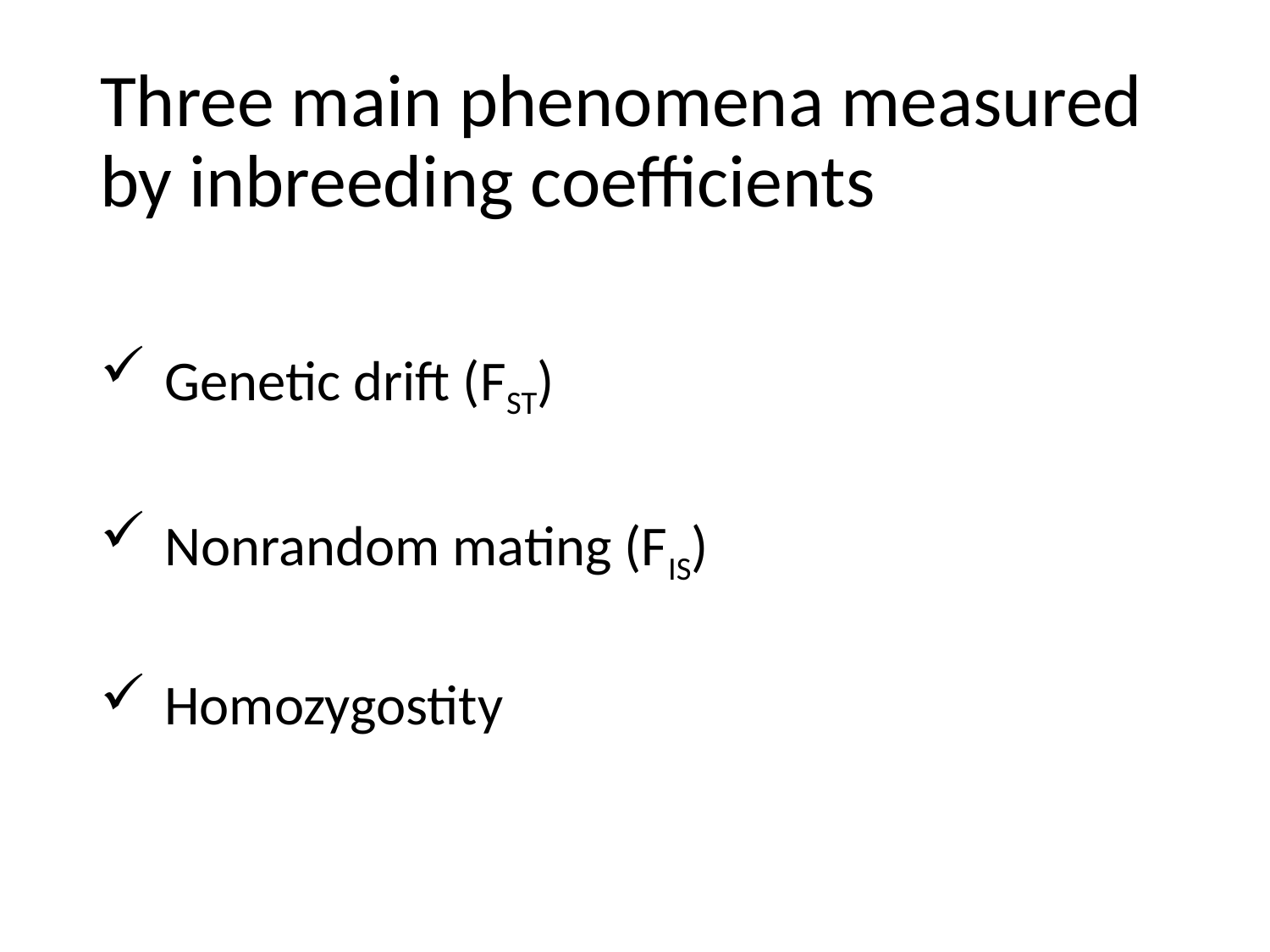

# Three main phenomena measured by inbreeding coefficients

Genetic drift (FST)

Nonrandom mating (FIS)

Homozygostity